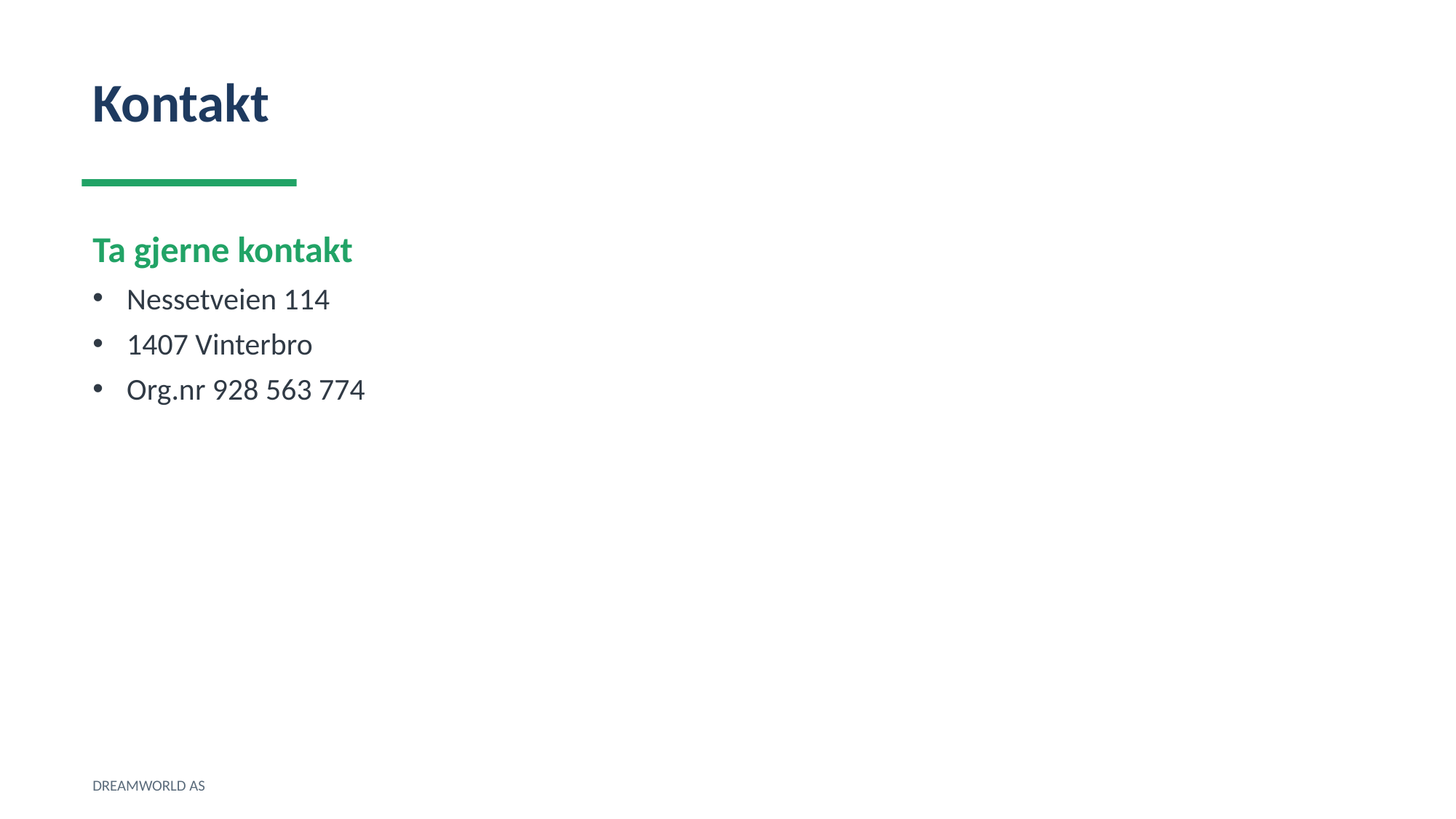

Kontakt

Ta gjerne kontakt
Nessetveien 114
1407 Vinterbro
Org.nr 928 563 774
DREAMWORLD AS